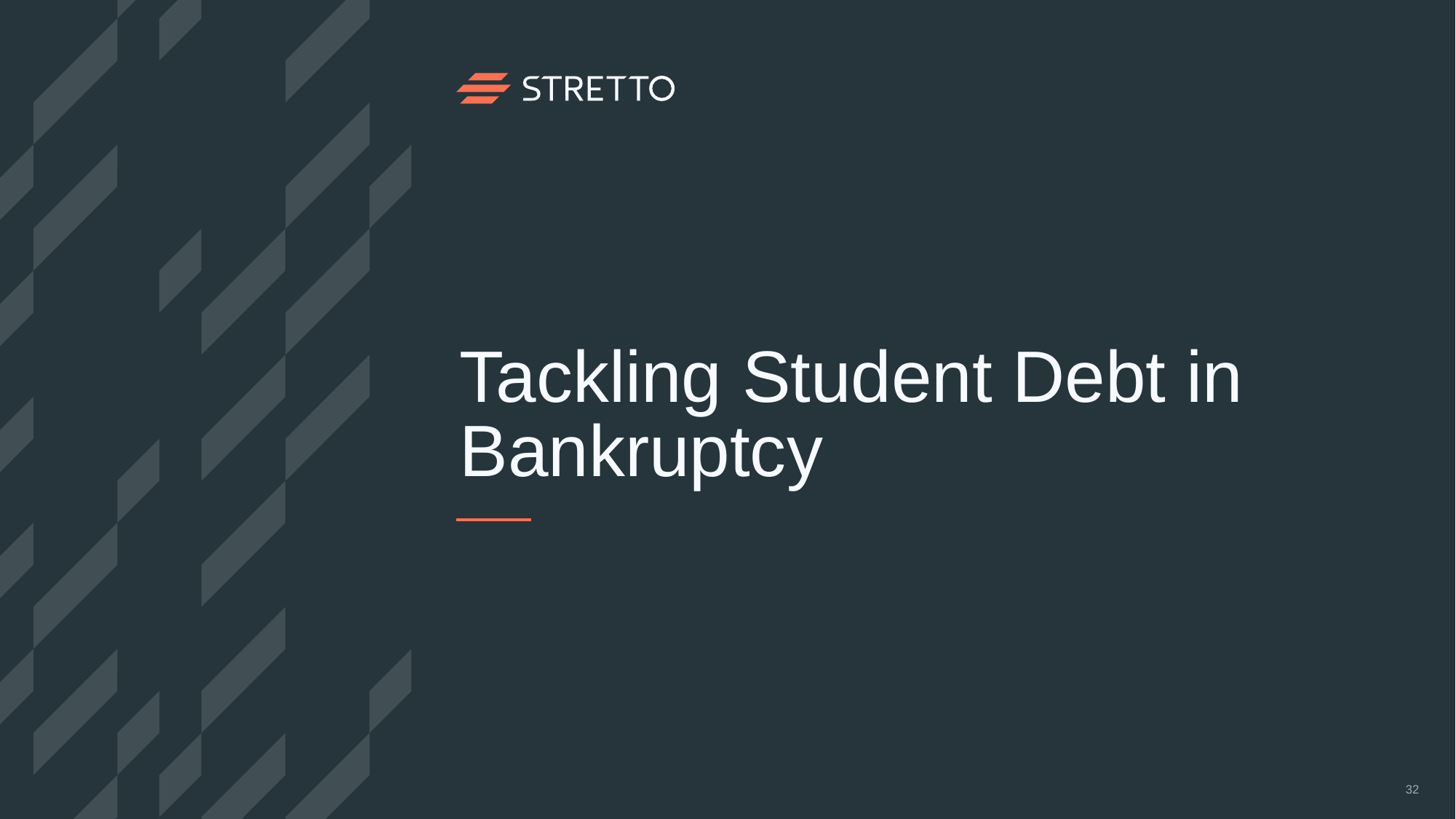

# Tackling Student Debt in Bankruptcy
32